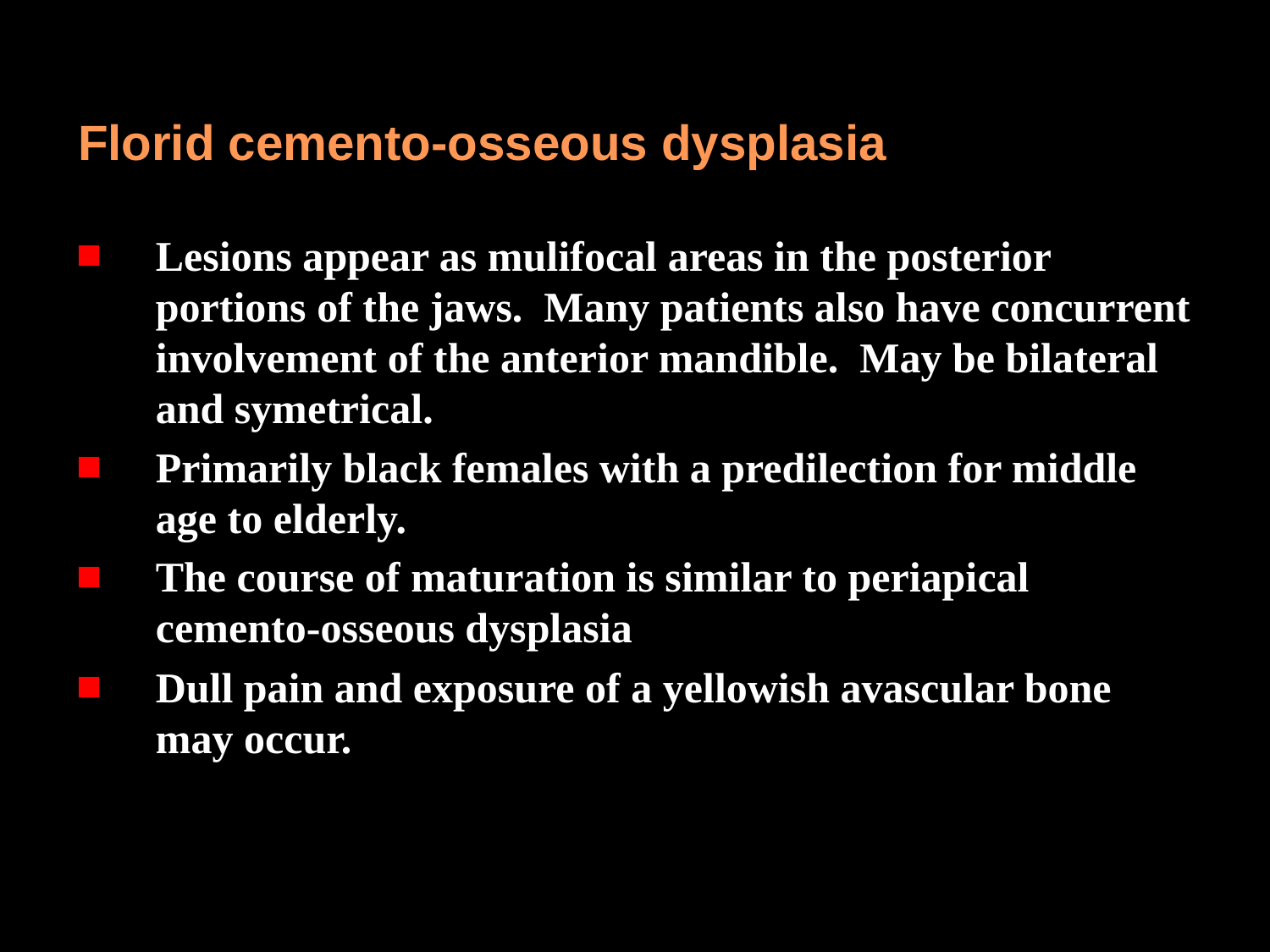

Florid cemento-osseous dysplasia
Lesions appear as mulifocal areas in the posterior portions of the jaws.  Many patients also have concurrent involvement of the anterior mandible.  May be bilateral and symetrical.
Primarily black females with a predilection for middle age to elderly.
The course of maturation is similar to periapical cemento-osseous dysplasia
Dull pain and exposure of a yellowish avascular bone may occur.